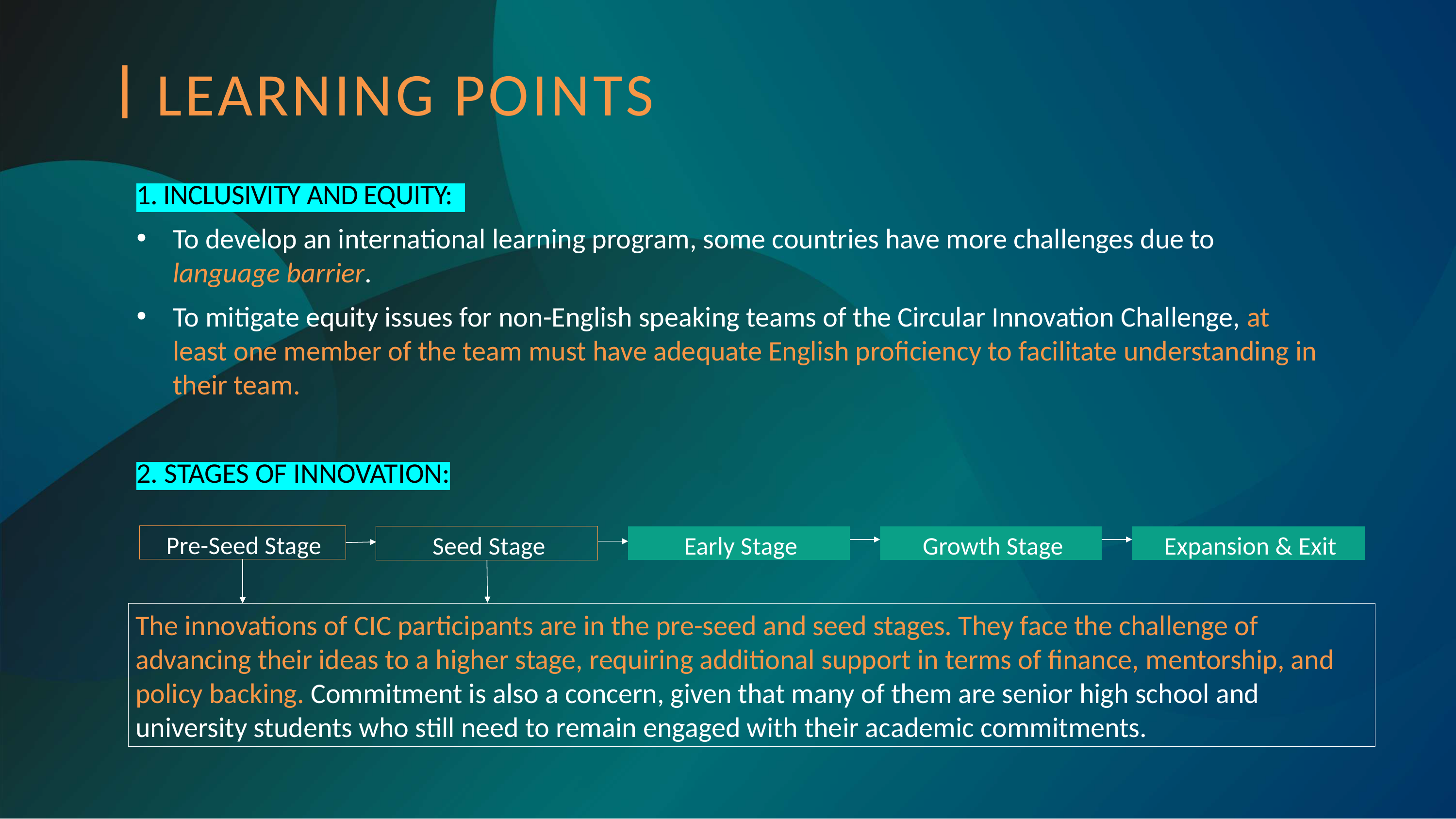

LEARNING POINTS

1. INCLUSIVITY AND EQUITY:
To develop an international learning program, some countries have more challenges due to language barrier.
To mitigate equity issues for non-English speaking teams of the Circular Innovation Challenge, at least one member of the team must have adequate English proficiency to facilitate understanding in their team.

2. STAGES OF INNOVATION:
Pre-Seed Stage
Expansion & Exit
Seed Stage
Early Stage
Growth Stage
The innovations of CIC participants are in the pre-seed and seed stages. They face the challenge of advancing their ideas to a higher stage, requiring additional support in terms of finance, mentorship, and policy backing. Commitment is also a concern, given that many of them are senior high school and university students who still need to remain engaged with their academic commitments.